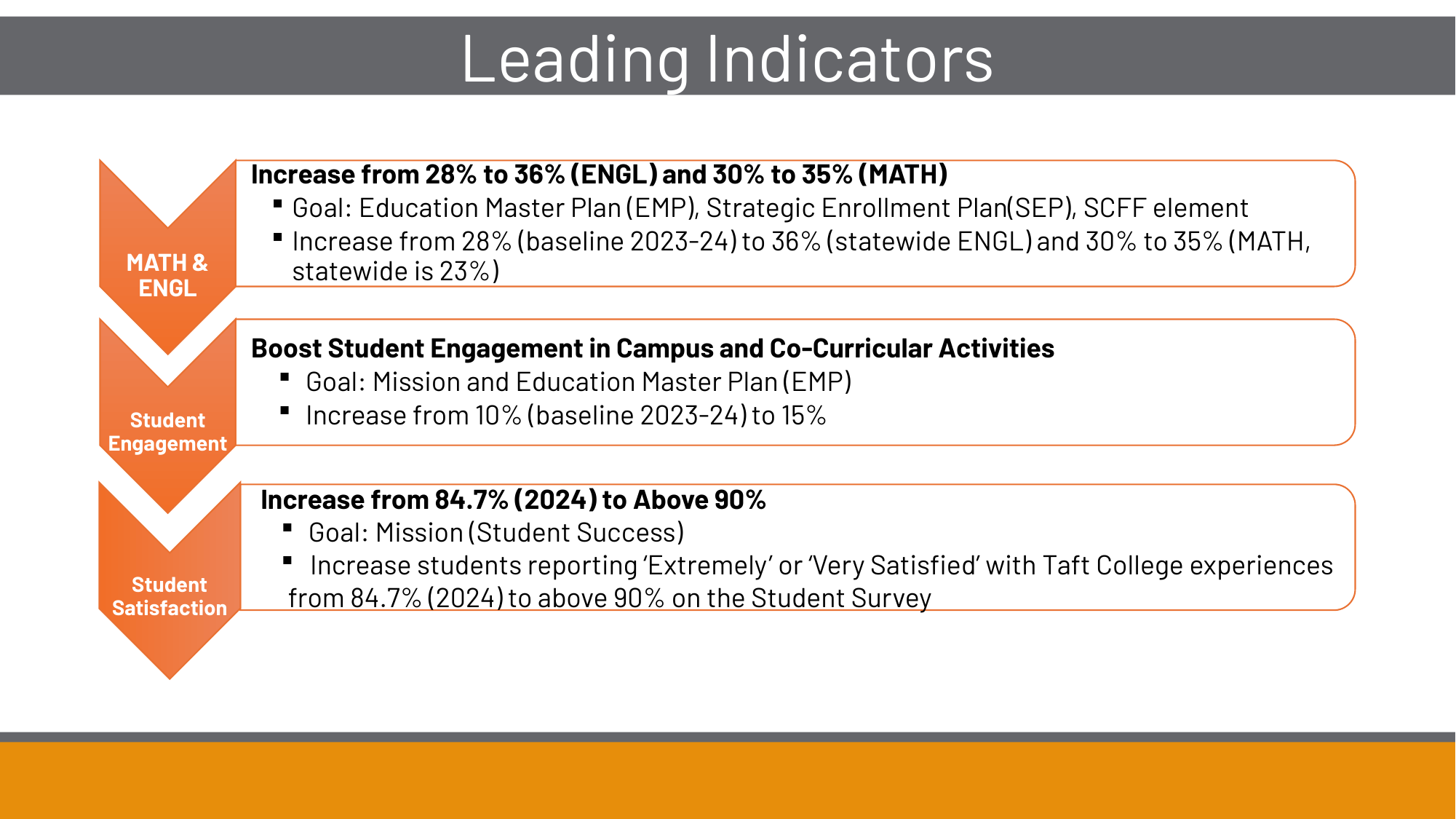

What is Administrative Program Review (APR)?
Leading Indicators

MATH & ENGL
Increase from 28% to 36% (ENGL) and 30% to 35% (MATH)
Goal: Education Master Plan (EMP), Strategic Enrollment Plan(SEP), SCFF element
Increase from 28% (baseline 2023-24) to 36% (statewide ENGL) and 30% to 35% (MATH, statewide is 23%)

Student Engagement
Boost Student Engagement in Campus and Co-Curricular Activities
Goal: Mission and Education Master Plan (EMP)
Increase from 10% (baseline 2023-24) to 15%

Student Satisfaction

Increase from 84.7% (2024) to Above 90%
Goal: Mission (Student Success)
   Increase students reporting ‘Extremely’ or ‘Very Satisfied’ with Taft College experiences from 84.7% (2024) to above 90% on the Student Survey